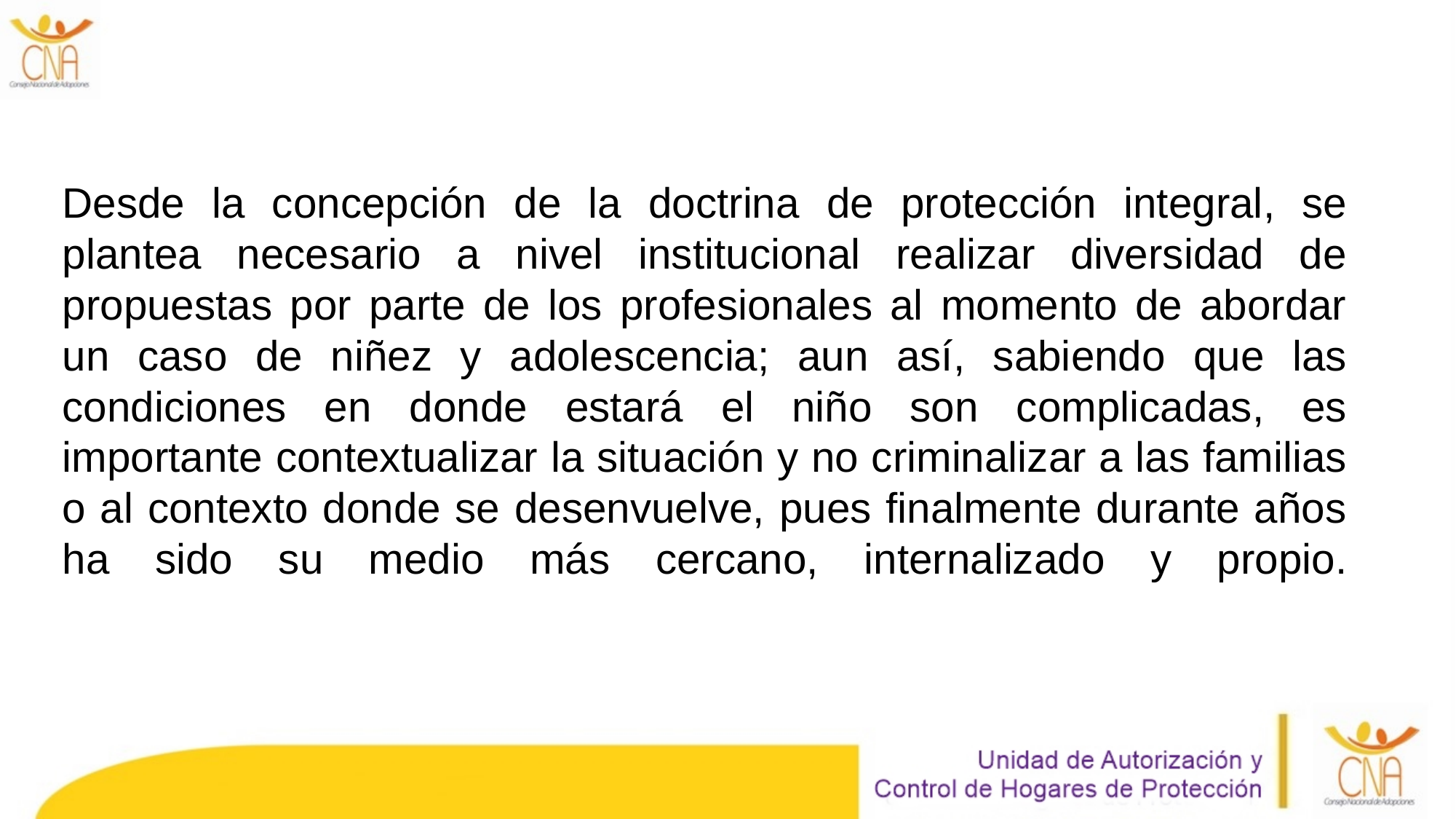

Desde la concepción de la doctrina de protección integral, se plantea necesario a nivel institucional realizar diversidad de propuestas por parte de los profesionales al momento de abordar un caso de niñez y adolescencia; aun así, sabiendo que las condiciones en donde estará el niño son complicadas, es importante contextualizar la situación y no criminalizar a las familias o al contexto donde se desenvuelve, pues finalmente durante años ha sido su medio más cercano, internalizado y propio.